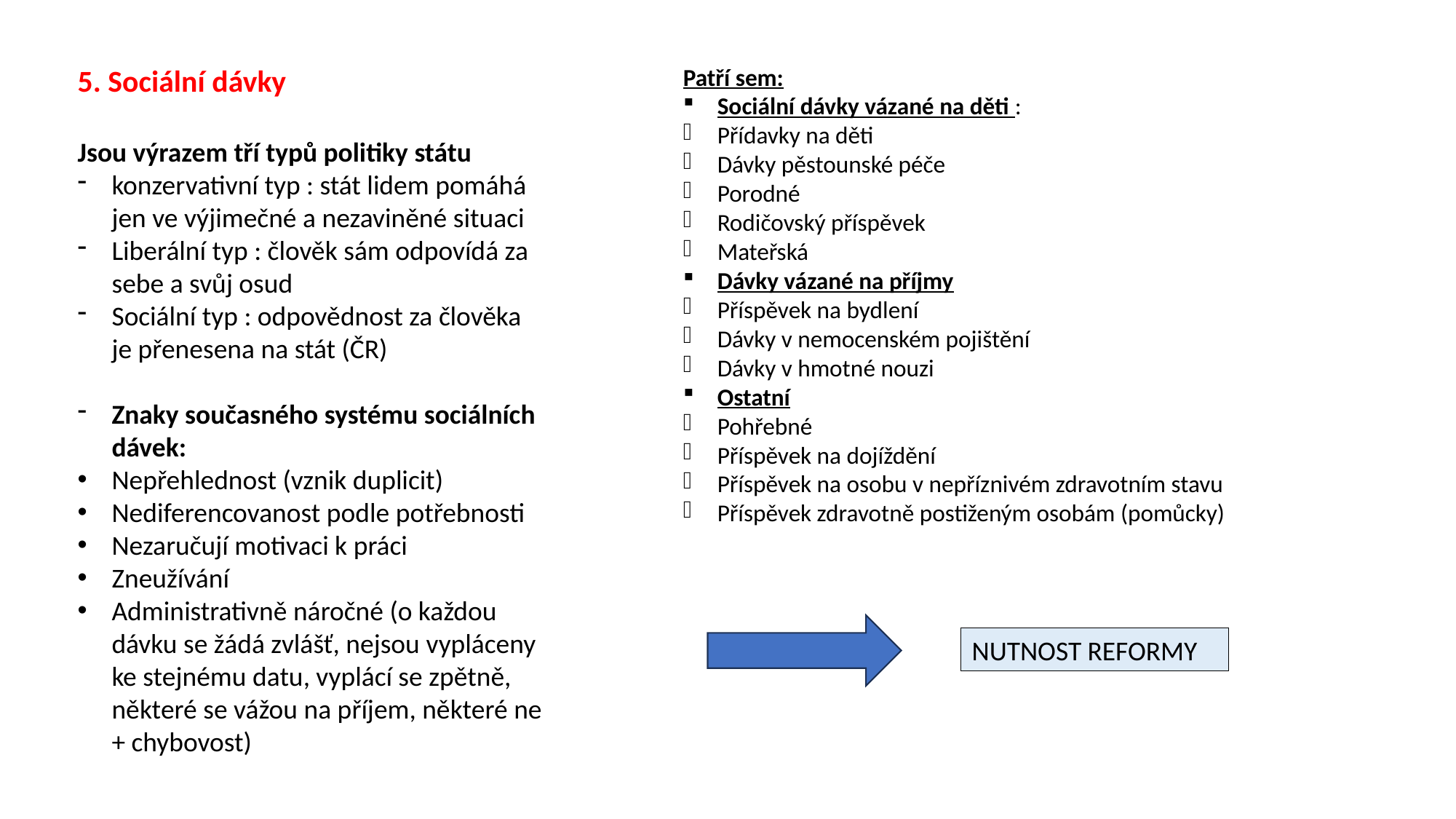

5. Sociální dávky

Jsou výrazem tří typů politiky státu
konzervativní typ : stát lidem pomáhá jen ve výjimečné a nezaviněné situaci
Liberální typ : člověk sám odpovídá za sebe a svůj osud
Sociální typ : odpovědnost za člověka je přenesena na stát (ČR)

Znaky současného systému sociálních dávek:
Nepřehlednost (vznik duplicit)
Nediferencovanost podle potřebnosti
Nezaručují motivaci k práci
Zneužívání
Administrativně náročné (o každou dávku se žádá zvlášť, nejsou vypláceny ke stejnému datu, vyplácí se zpětně, některé se vážou na příjem, některé ne + chybovost)

Patří sem:
Sociální dávky vázané na děti :
Přídavky na děti
Dávky pěstounské péče
Porodné
Rodičovský příspěvek
Mateřská
Dávky vázané na příjmy
Příspěvek na bydlení
Dávky v nemocenském pojištění
Dávky v hmotné nouzi
Ostatní
Pohřebné
Příspěvek na dojíždění
Příspěvek na osobu v nepříznivém zdravotním stavu
Příspěvek zdravotně postiženým osobám (pomůcky)

NUTNOST REFORMY